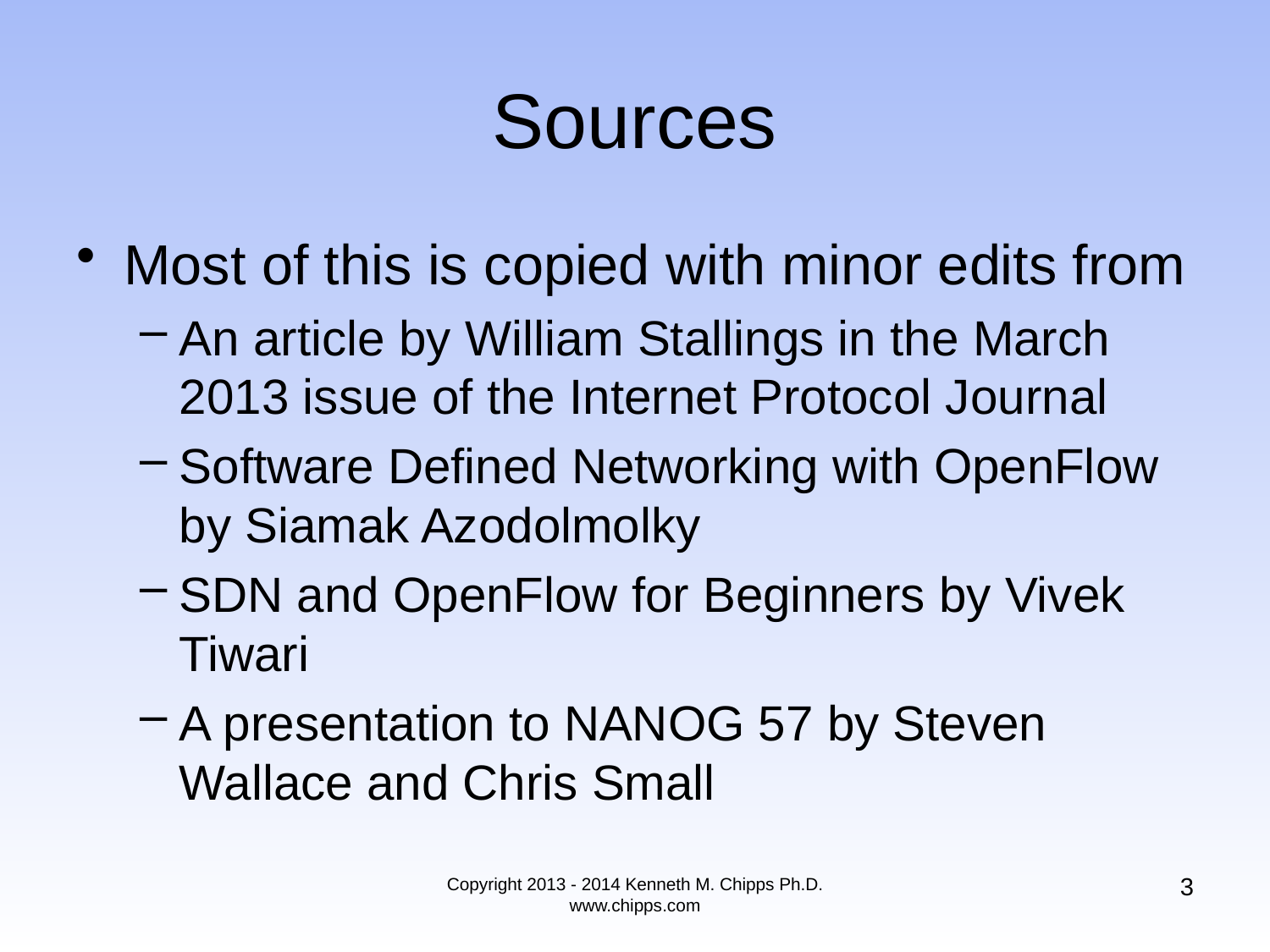

# Sources
Most of this is copied with minor edits from
An article by William Stallings in the March 2013 issue of the Internet Protocol Journal
Software Defined Networking with OpenFlow by Siamak Azodolmolky
SDN and OpenFlow for Beginners by Vivek Tiwari
A presentation to NANOG 57 by Steven Wallace and Chris Small
3
Copyright 2013 - 2014 Kenneth M. Chipps Ph.D. www.chipps.com